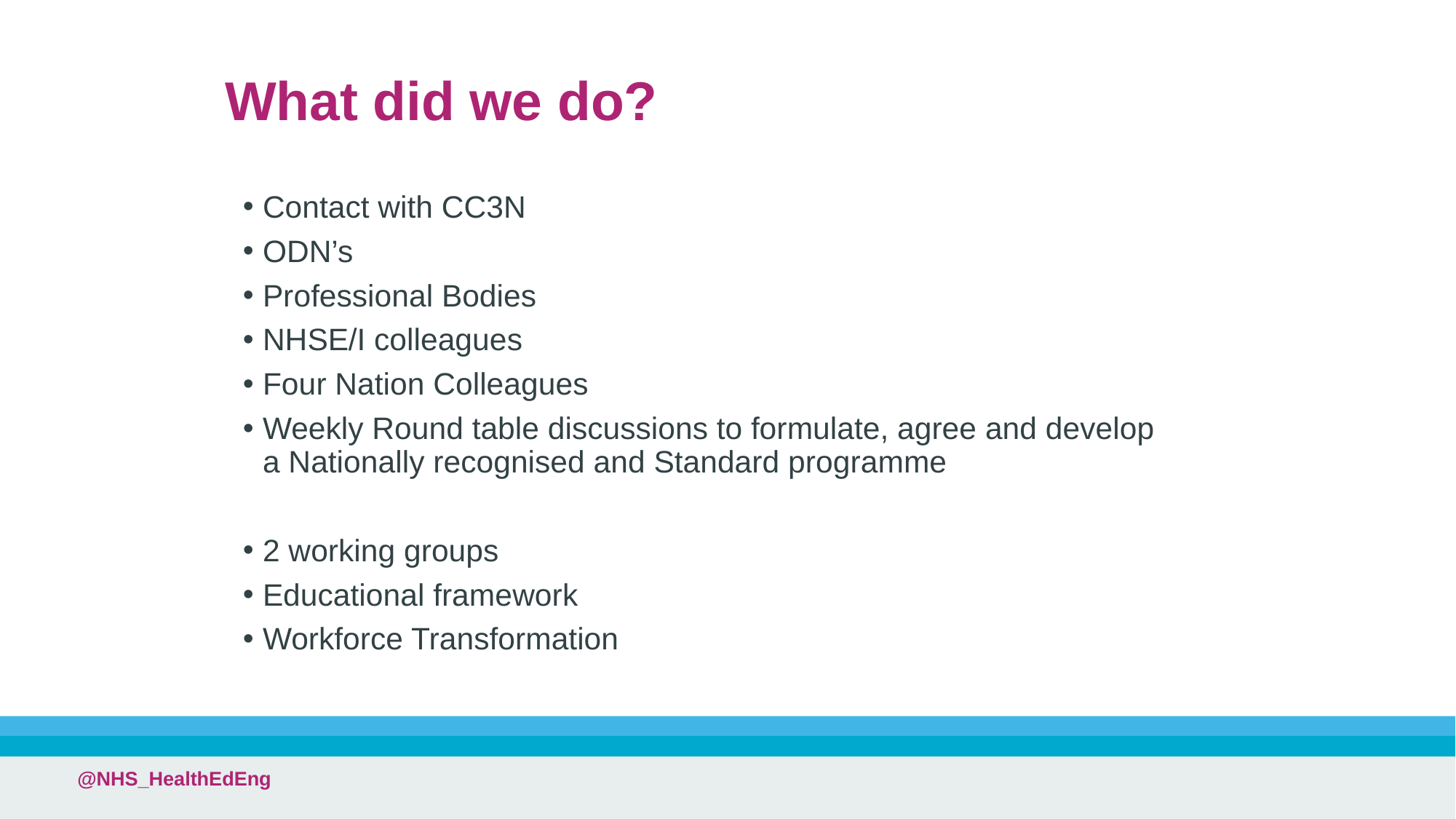

# What did we do?
Contact with CC3N
ODN’s
Professional Bodies
NHSE/I colleagues
Four Nation Colleagues
Weekly Round table discussions to formulate, agree and develop a Nationally recognised and Standard programme

2 working groups
Educational framework
Workforce Transformation